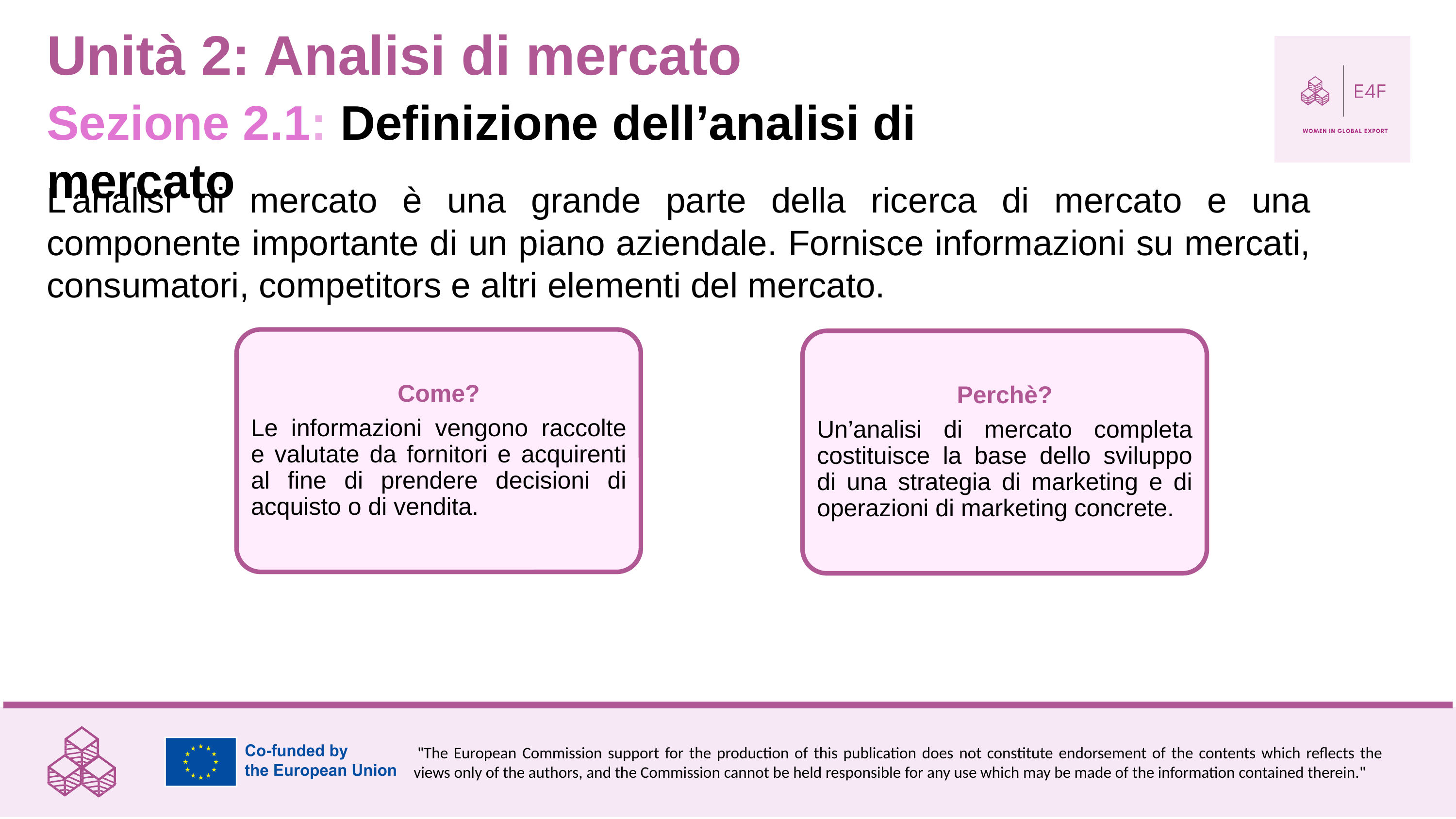

Unità 2: Analisi di mercato
Sezione 2.1: Definizione dell’analisi di mercato
L’analisi di mercato è una grande parte della ricerca di mercato e una componente importante di un piano aziendale. Fornisce informazioni su mercati, consumatori, competitors e altri elementi del mercato.

Come?
Le informazioni vengono raccolte e valutate da fornitori e acquirenti al fine di prendere decisioni di acquisto o di vendita.

Perchè?
Un’analisi di mercato completa costituisce la base dello sviluppo di una strategia di marketing e di operazioni di marketing concrete.